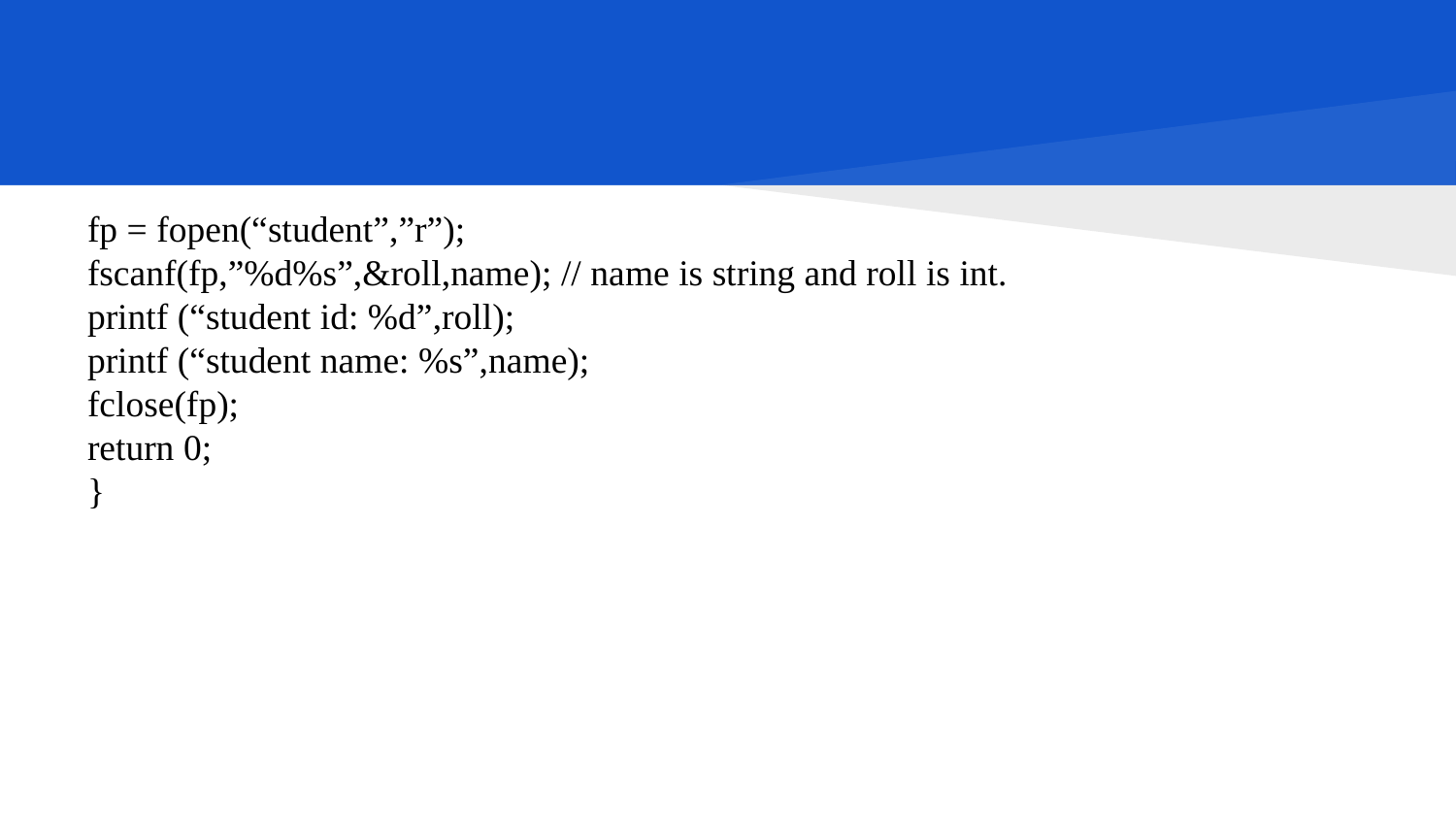

#
fp = fopen(“student”,”r”);
fscanf(fp,”%d%s”,&roll,name); // name is string and roll is int.
printf (“student id: %d”,roll);
printf (“student name: %s”,name);
fclose(fp);
return 0;
}